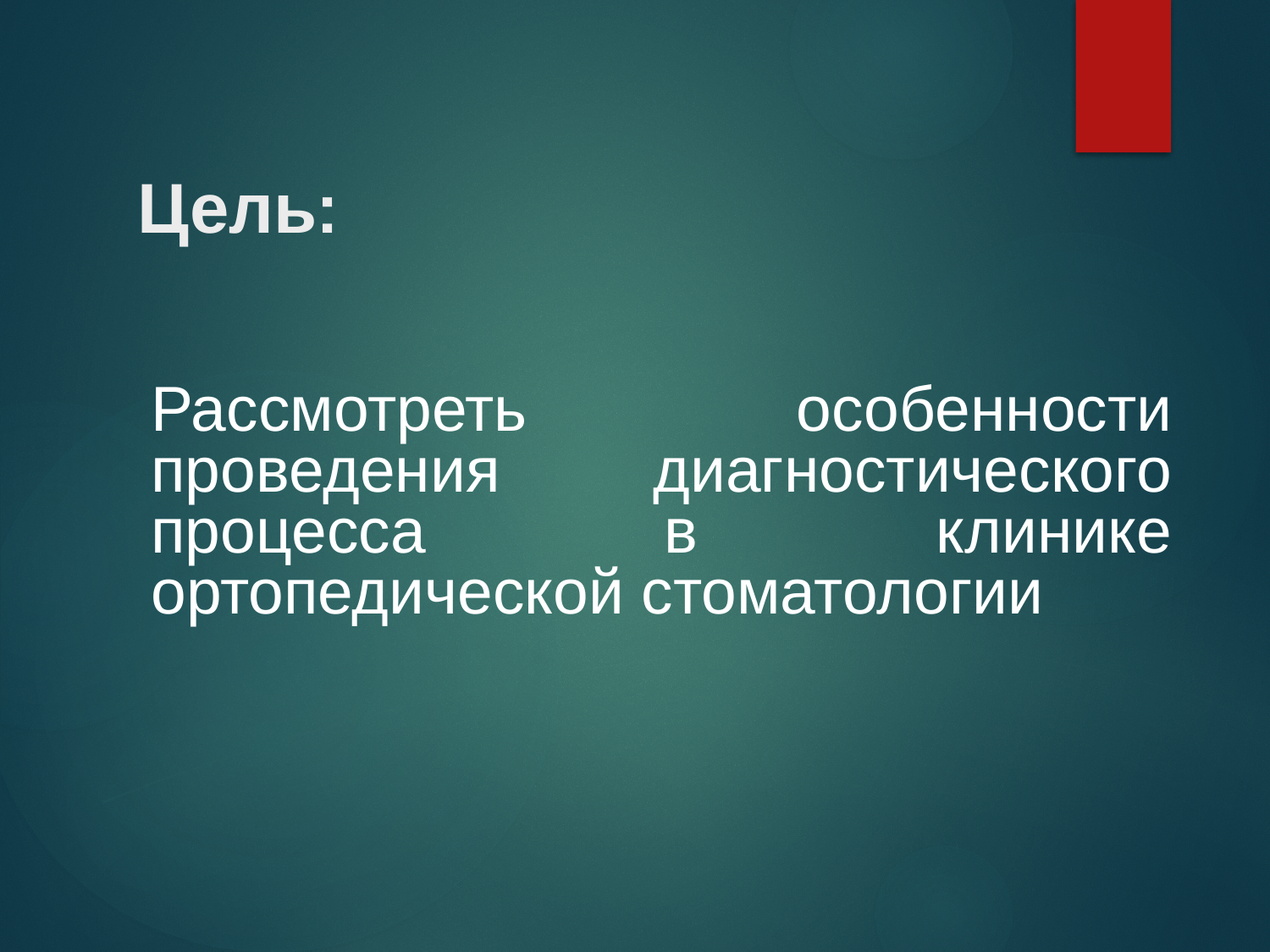

# Цель:
	Рассмотреть 	особенности проведения  диагностического процесса в клинике ортопедической стоматологии